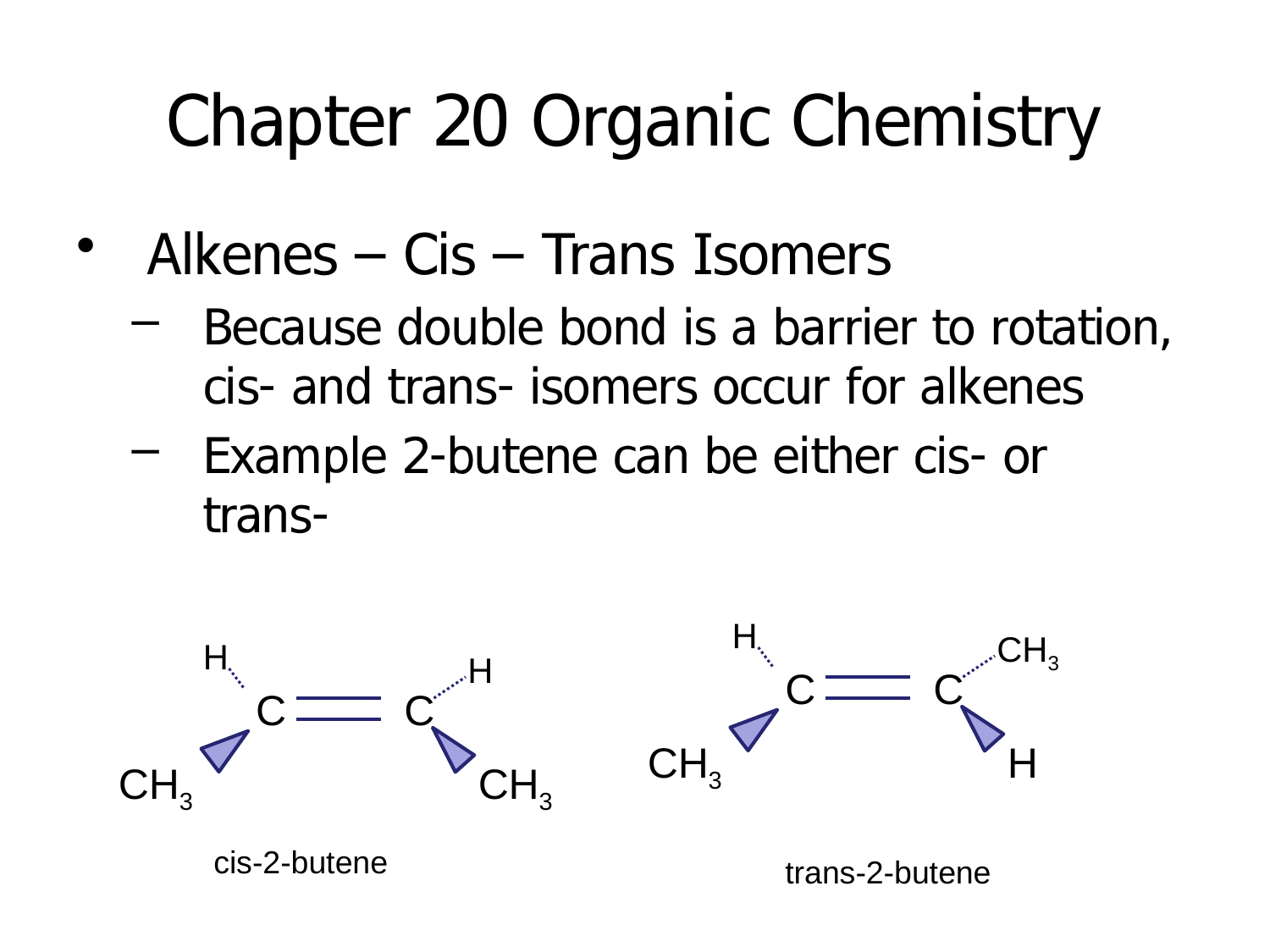

Chapter 20 Organic Chemistry
Alkenes – Cis – Trans Isomers
Because double bond is a barrier to rotation, cis- and trans- isomers occur for alkenes
Example 2-butene can be either cis- or trans-
H
CH3
H
H
C
C
C
C

CH3
H
CH3
CH3
cis-2-butene
trans-2-butene